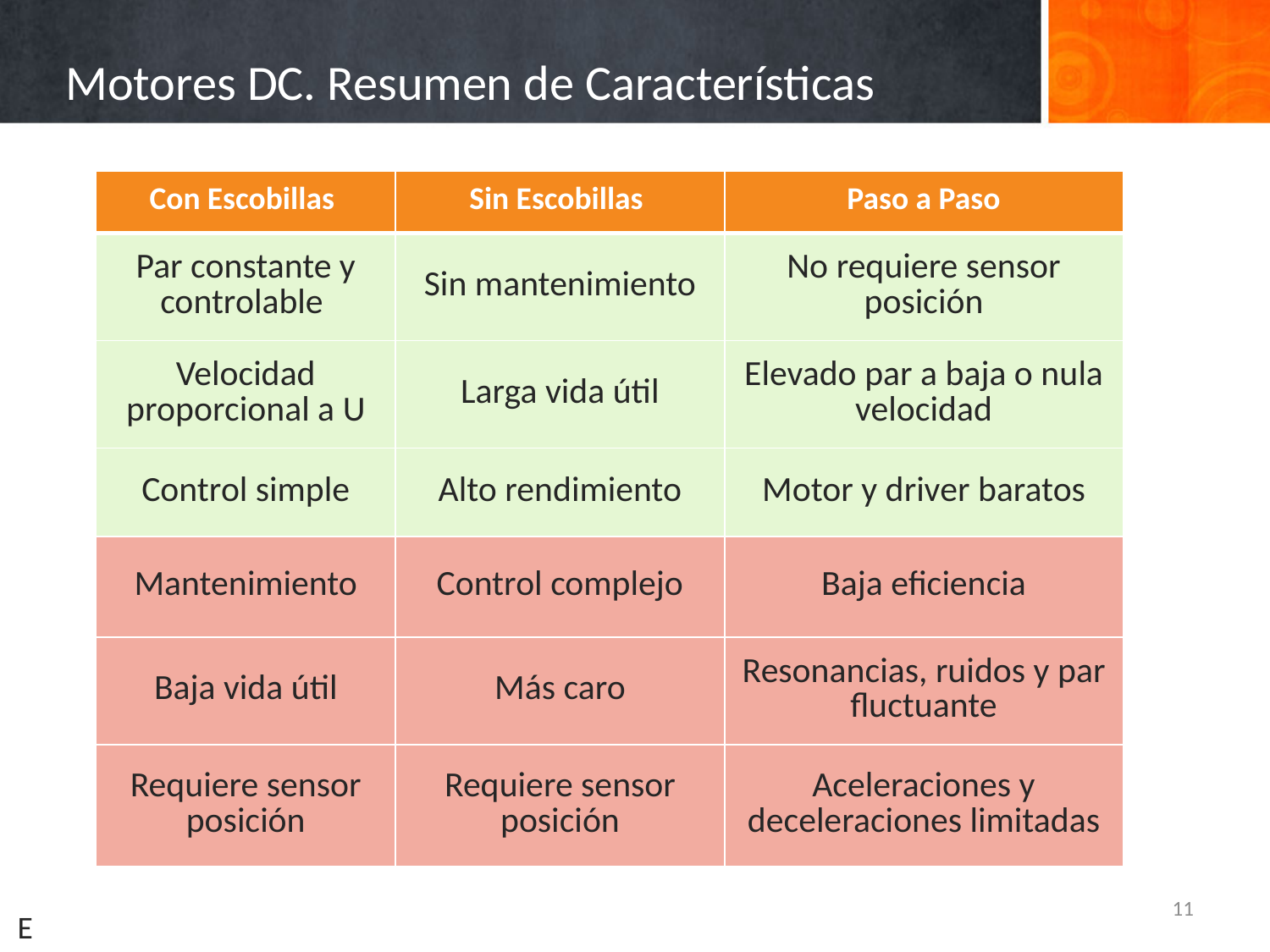

# Motores DC. Resumen de Características
| Con Escobillas | Sin Escobillas | Paso a Paso |
| --- | --- | --- |
| Par constante y controlable | Sin mantenimiento | No requiere sensor posición |
| Velocidad proporcional a U | Larga vida útil | Elevado par a baja o nula velocidad |
| Control simple | Alto rendimiento | Motor y driver baratos |
| Mantenimiento | Control complejo | Baja eficiencia |
| Baja vida útil | Más caro | Resonancias, ruidos y par fluctuante |
| Requiere sensor posición | Requiere sensor posición | Aceleraciones y deceleraciones limitadas |
11
E